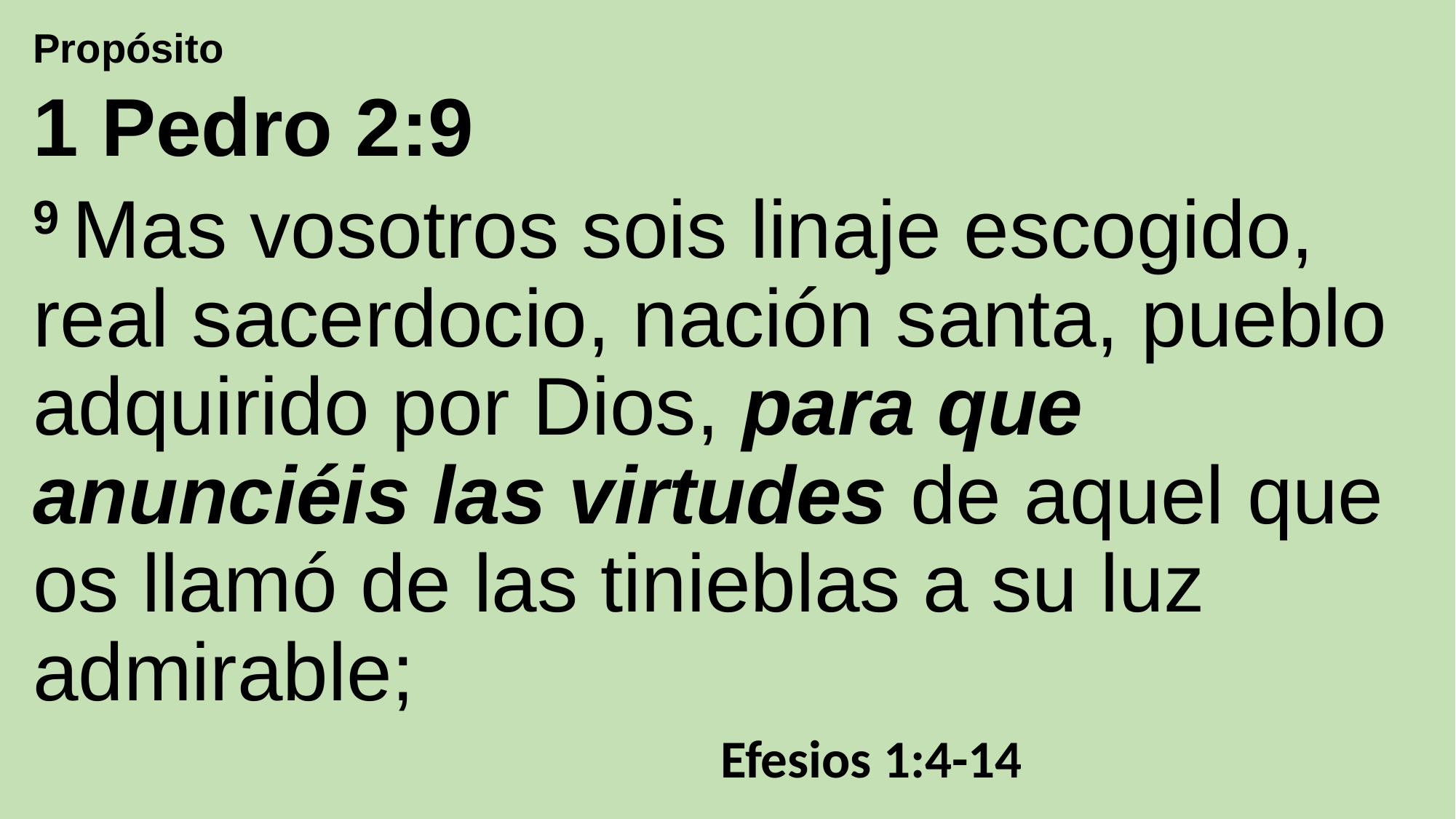

Propósito
1 Pedro 2:9
9 Mas vosotros sois linaje escogido, real sacerdocio, nación santa, pueblo adquirido por Dios, para que anunciéis las virtudes de aquel que os llamó de las tinieblas a su luz admirable;
							Efesios 1:4-14